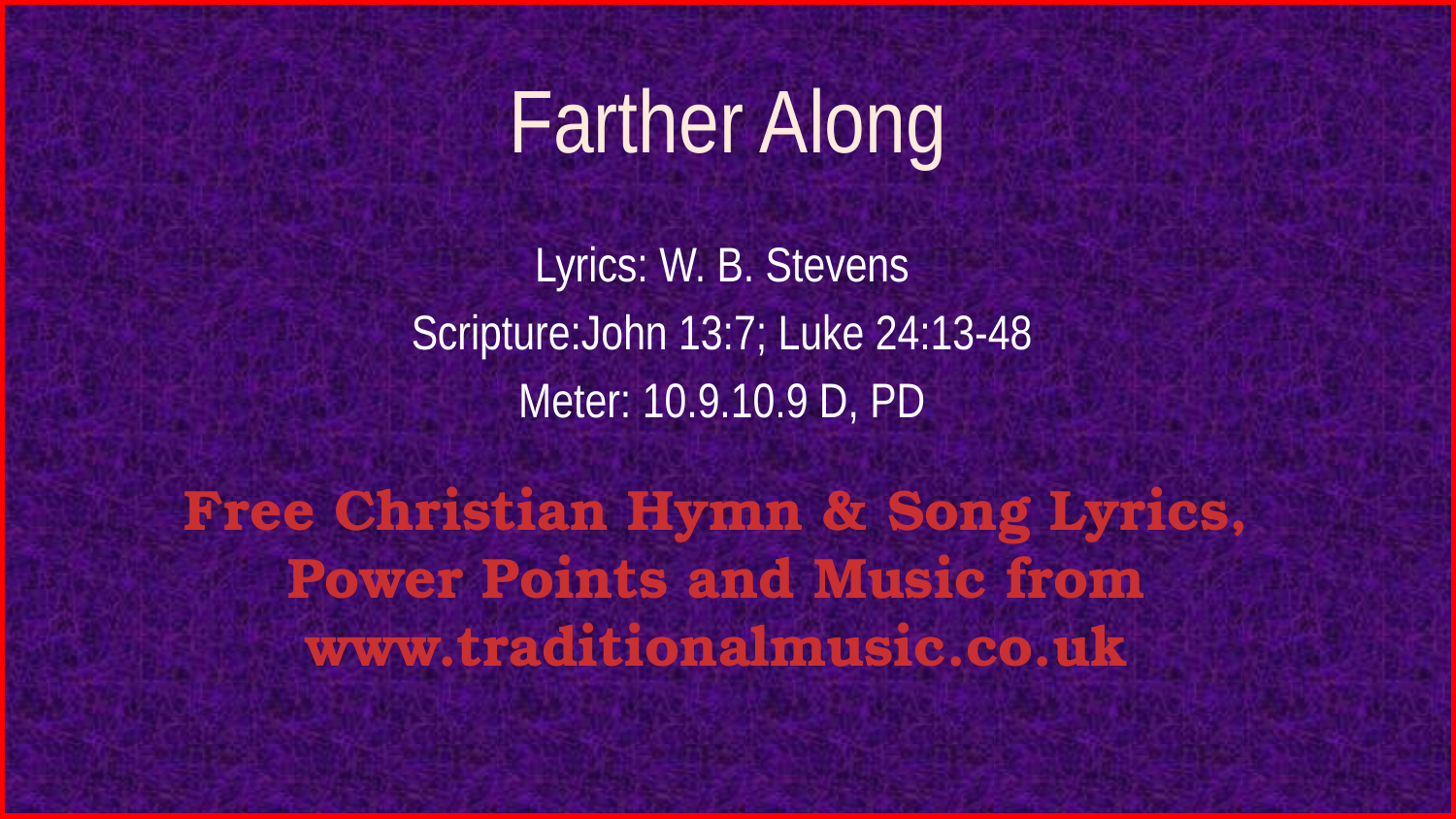

# Farther Along
Lyrics: W. B. Stevens
Scripture:John 13:7; Luke 24:13-48
Meter: 10.9.10.9 D, PD